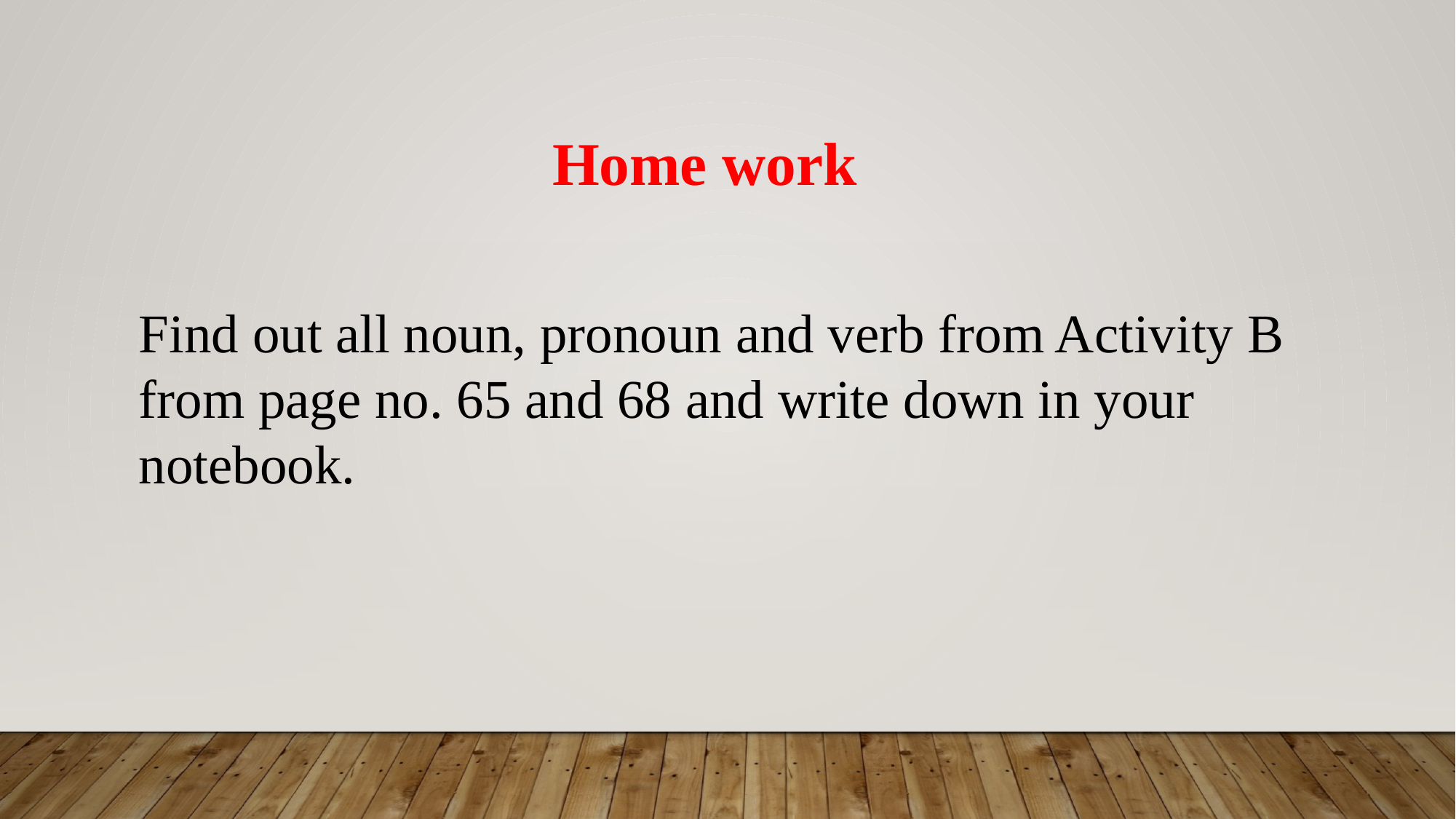

Home work
Find out all noun, pronoun and verb from Activity B from page no. 65 and 68 and write down in your notebook.